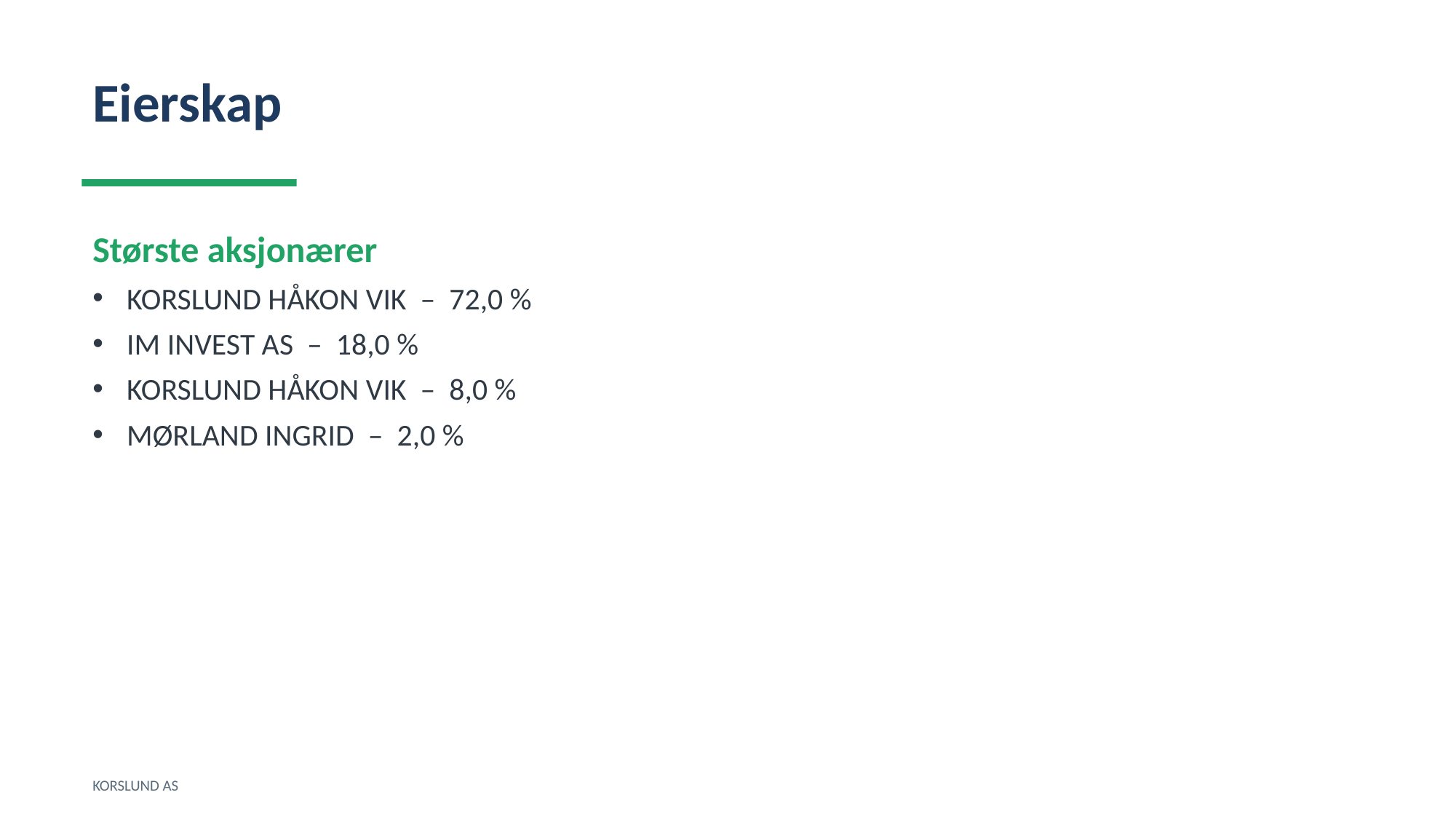

Eierskap

Største aksjonærer
KORSLUND HÅKON VIK  –  72,0 %
IM INVEST AS  –  18,0 %
KORSLUND HÅKON VIK  –  8,0 %
MØRLAND INGRID  –  2,0 %
KORSLUND AS